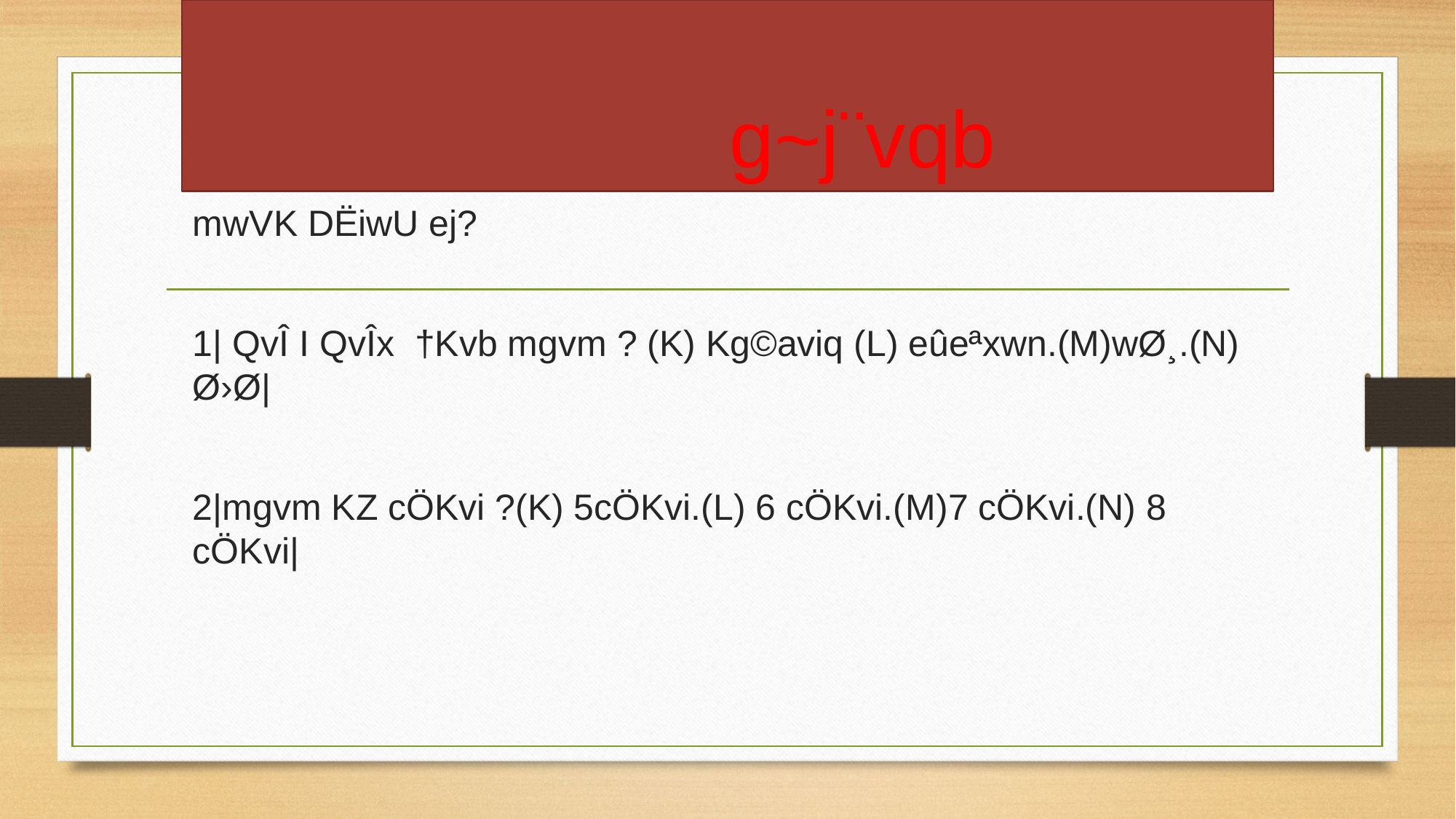

# g~j¨vqb
mwVK DËiwU ej?

1| QvÎ I QvÎx  †Kvb mgvm ? (K) Kg©aviq (L) eûeªxwn.(M)wØ¸.(N) Ø›Ø|

2|mgvm KZ cÖKvi ?(K) 5cÖKvi.(L) 6 cÖKvi.(M)7 cÖKvi.(N) 8 cÖKvi|